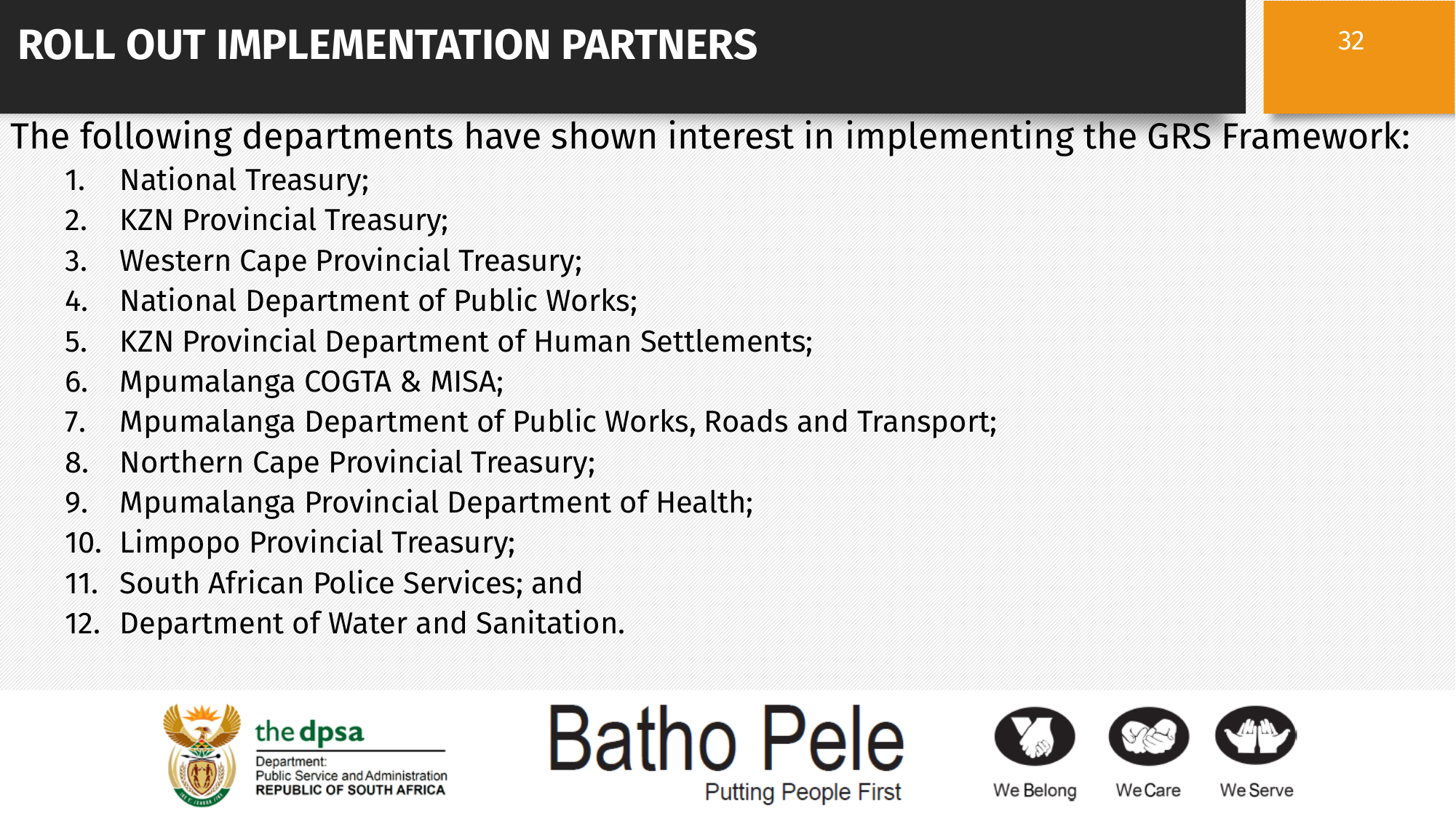

32
# ROLL OUT IMPLEMENTATION PARTNERS
The following departments have shown interest in implementing the GRS Framework:
National Treasury;
KZN Provincial Treasury;
Western Cape Provincial Treasury;
National Department of Public Works;
KZN Provincial Department of Human Settlements;
Mpumalanga COGTA & MISA;
Mpumalanga Department of Public Works, Roads and Transport;
Northern Cape Provincial Treasury;
Mpumalanga Provincial Department of Health;
Limpopo Provincial Treasury;
South African Police Services; and
Department of Water and Sanitation.